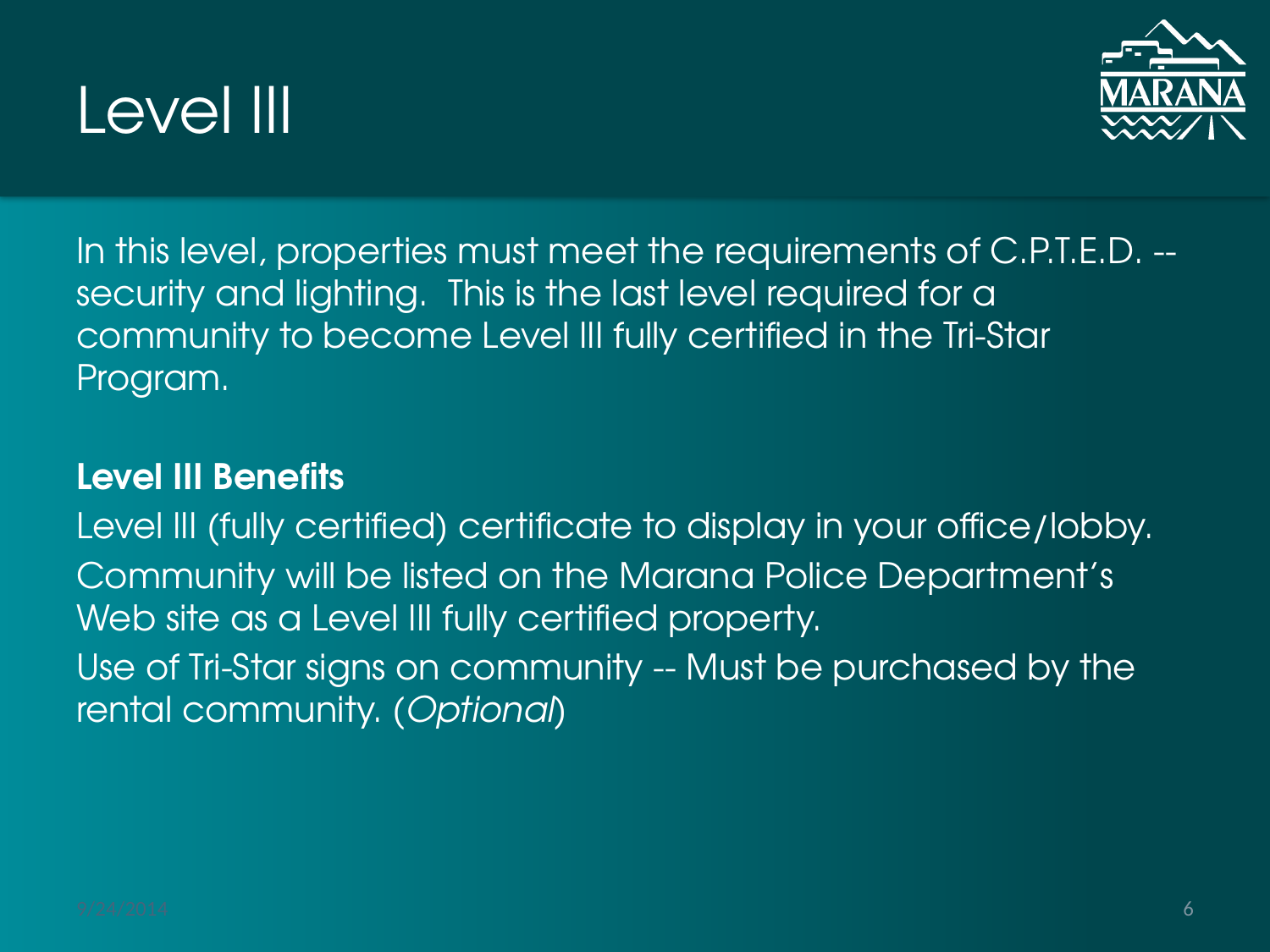

# Level III
In this level, properties must meet the requirements of C.P.T.E.D. -- security and lighting.  This is the last level required for a community to become Level III fully certified in the Tri-Star Program.

Level III Benefits
Level III (fully certified) certificate to display in your office/lobby.
Community will be listed on the Marana Police Department’s Web site as a Level III fully certified property.
Use of Tri-Star signs on community -- Must be purchased by the rental community. (Optional)

9/24/2014
6